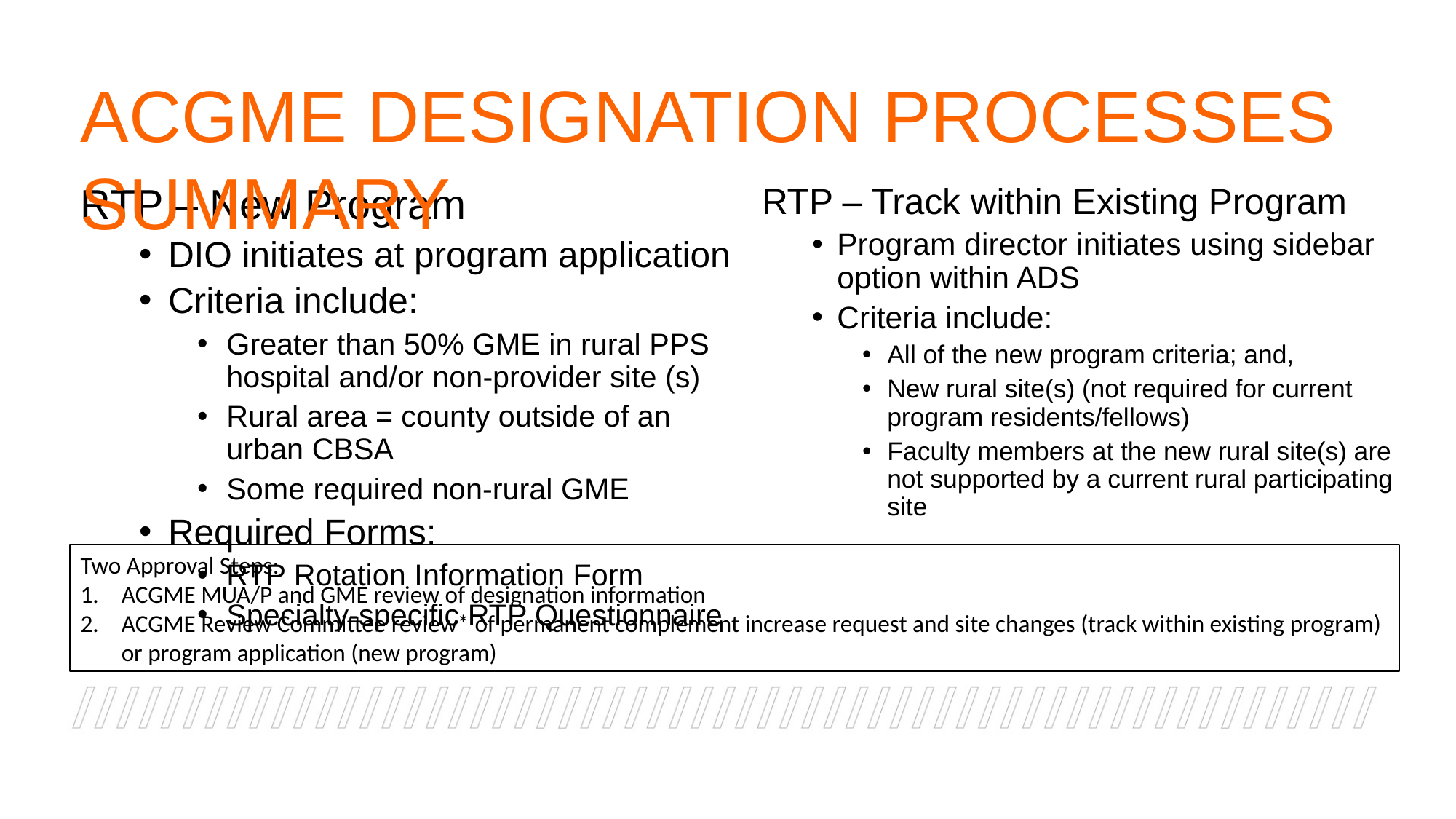

ACGME DESIGNATION PROCESSES SUMMARY
RTP – New Program
DIO initiates at program application
Criteria include:
Greater than 50% GME in rural PPS hospital and/or non-provider site (s)
Rural area = county outside of an urban CBSA
Some required non-rural GME
Required Forms:
RTP Rotation Information Form
Specialty-specific RTP Questionnaire
RTP – Track within Existing Program
Program director initiates using sidebar option within ADS
Criteria include:
All of the new program criteria; and,
New rural site(s) (not required for current program residents/fellows)
Faculty members at the new rural site(s) are not supported by a current rural participating site
Two Approval Steps:
ACGME MUA/P and GME review of designation information
ACGME Review Committee review* of permanent complement increase request and site changes (track within existing program) or program application (new program)